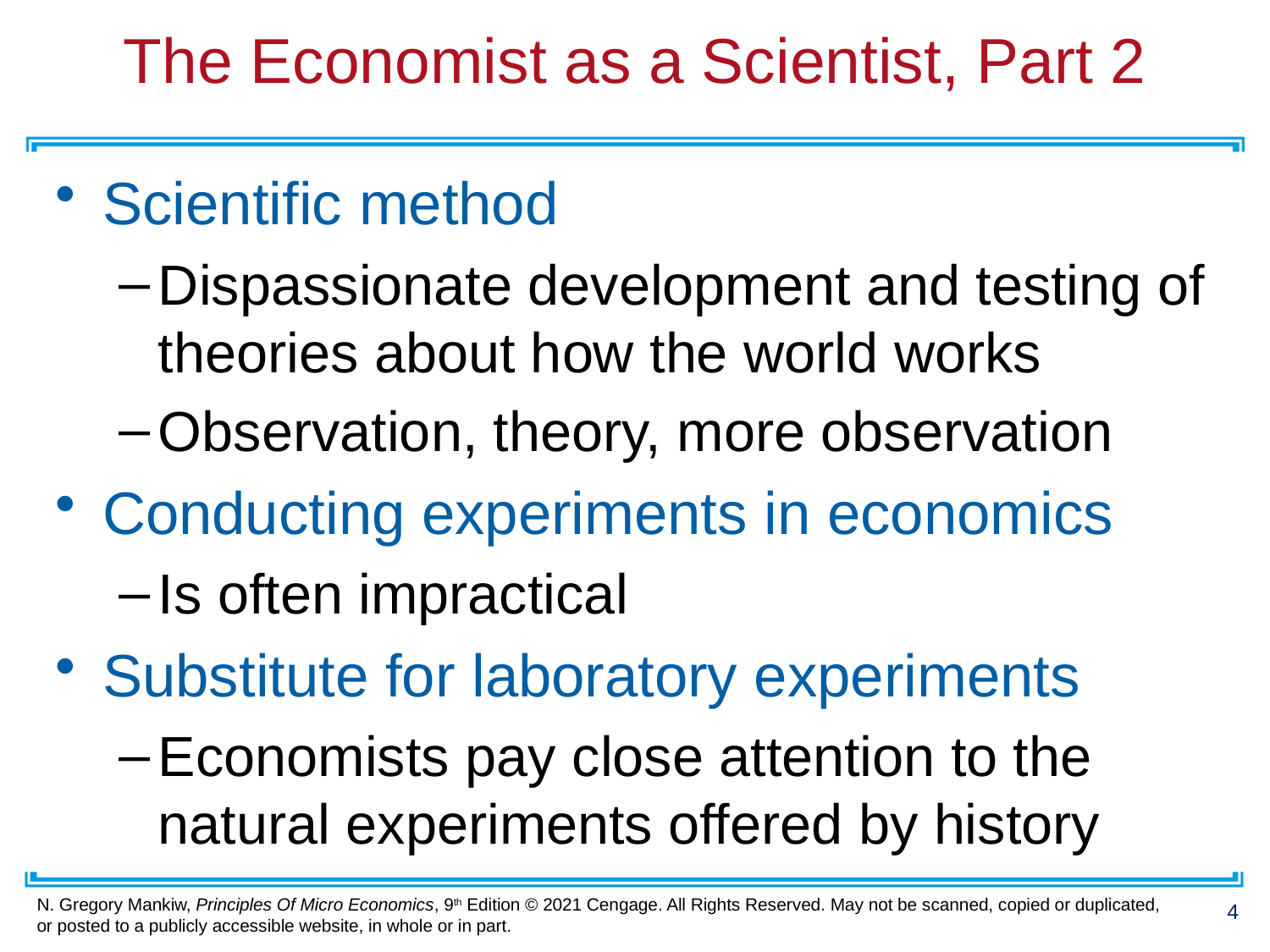

# The Economist as a Scientist, Part 2
Scientific method
Dispassionate development and testing of theories about how the world works
Observation, theory, more observation
Conducting experiments in economics
Is often impractical
Substitute for laboratory experiments
Economists pay close attention to the natural experiments offered by history
4